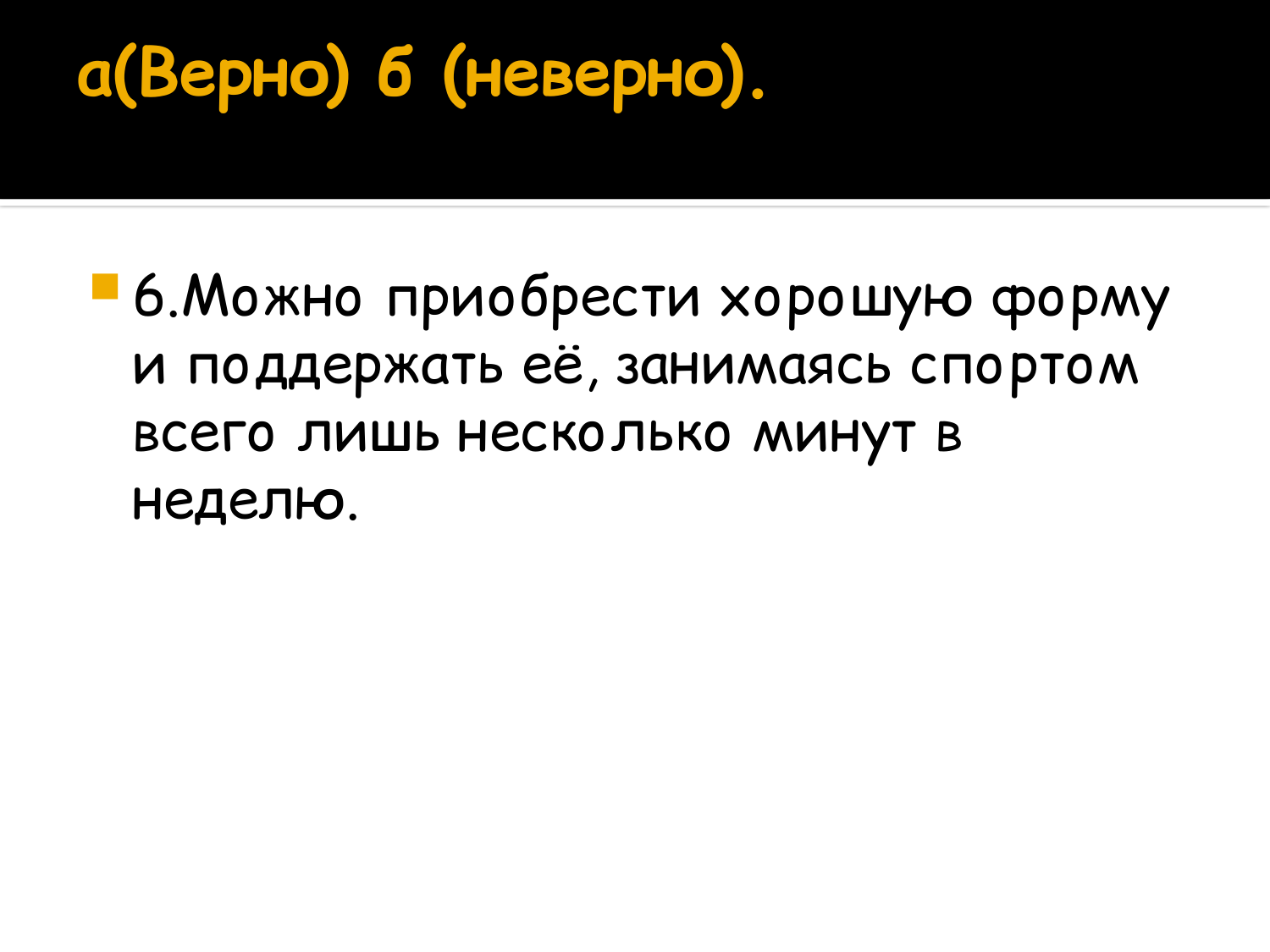

# а(Верно) б (неверно).
6.Можно приобрести хорошую форму и поддержать её, занимаясь спортом всего лишь несколько минут в неделю.